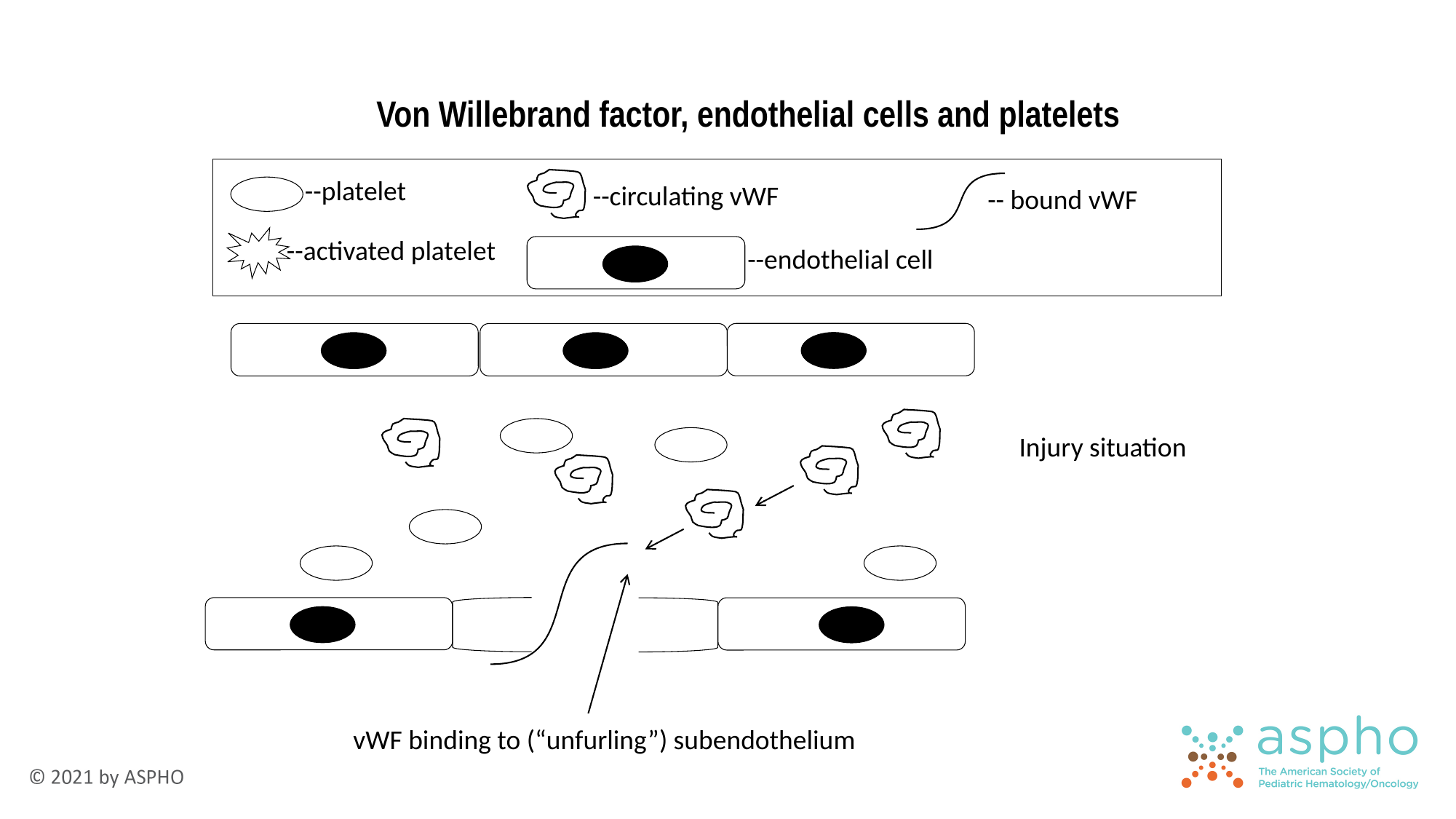

Von Willebrand factor, endothelial cells and platelets

--platelet

--circulating vWF
-- bound vWF

--activated platelet

--endothelial cell

Injury situation

vWF binding to (“unfurling”) subendothelium